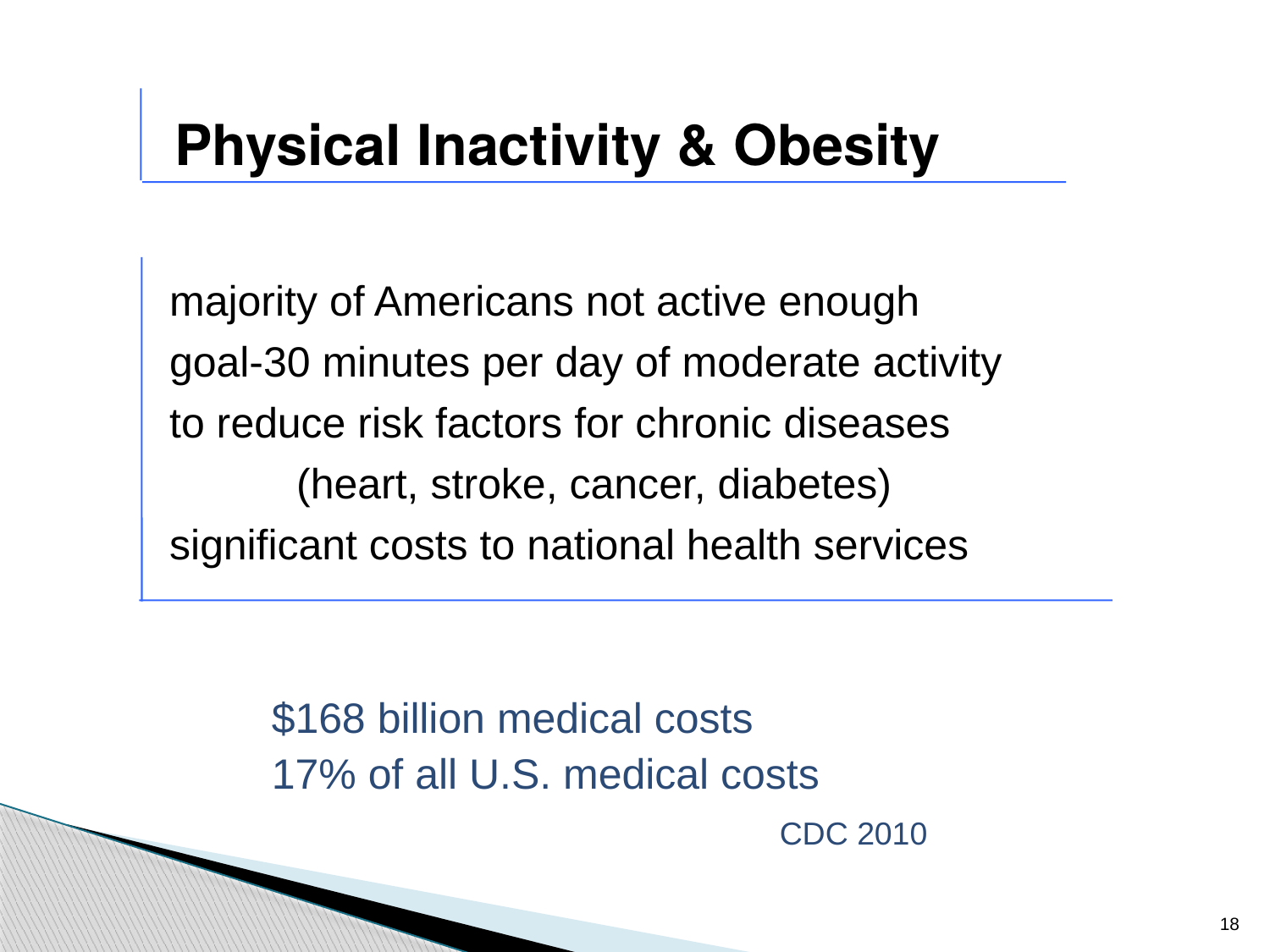

# Physical Inactivity & Obesity

majority of Americans not active enough
goal-30 minutes per day of moderate activity
to reduce risk factors for chronic diseases
	(heart, stroke, cancer, diabetes)
significant costs to national health services

$168 billion medical costs
17% of all U.S. medical costs
				CDC 2010
18